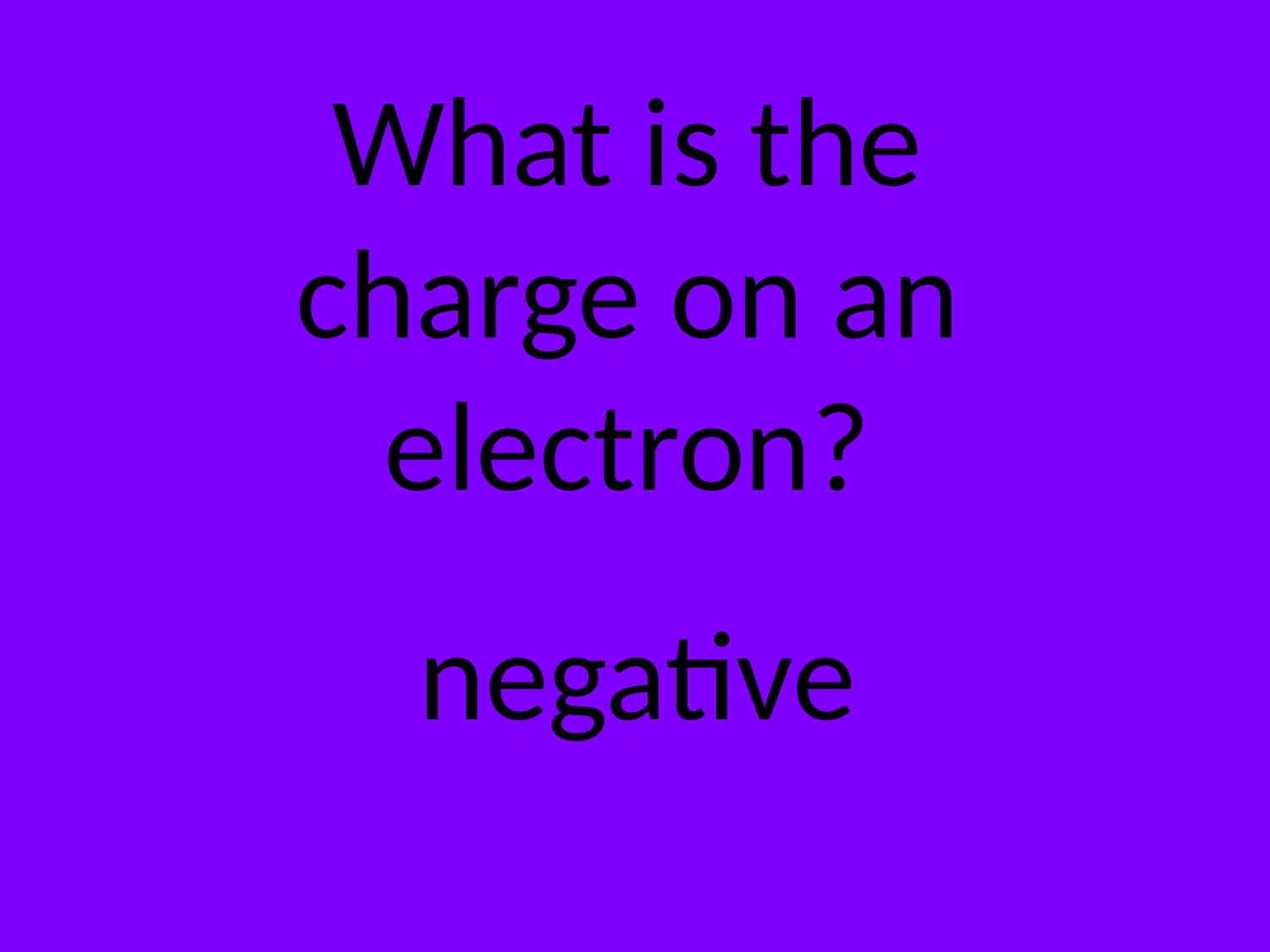

What is the charge on an electron?
negative